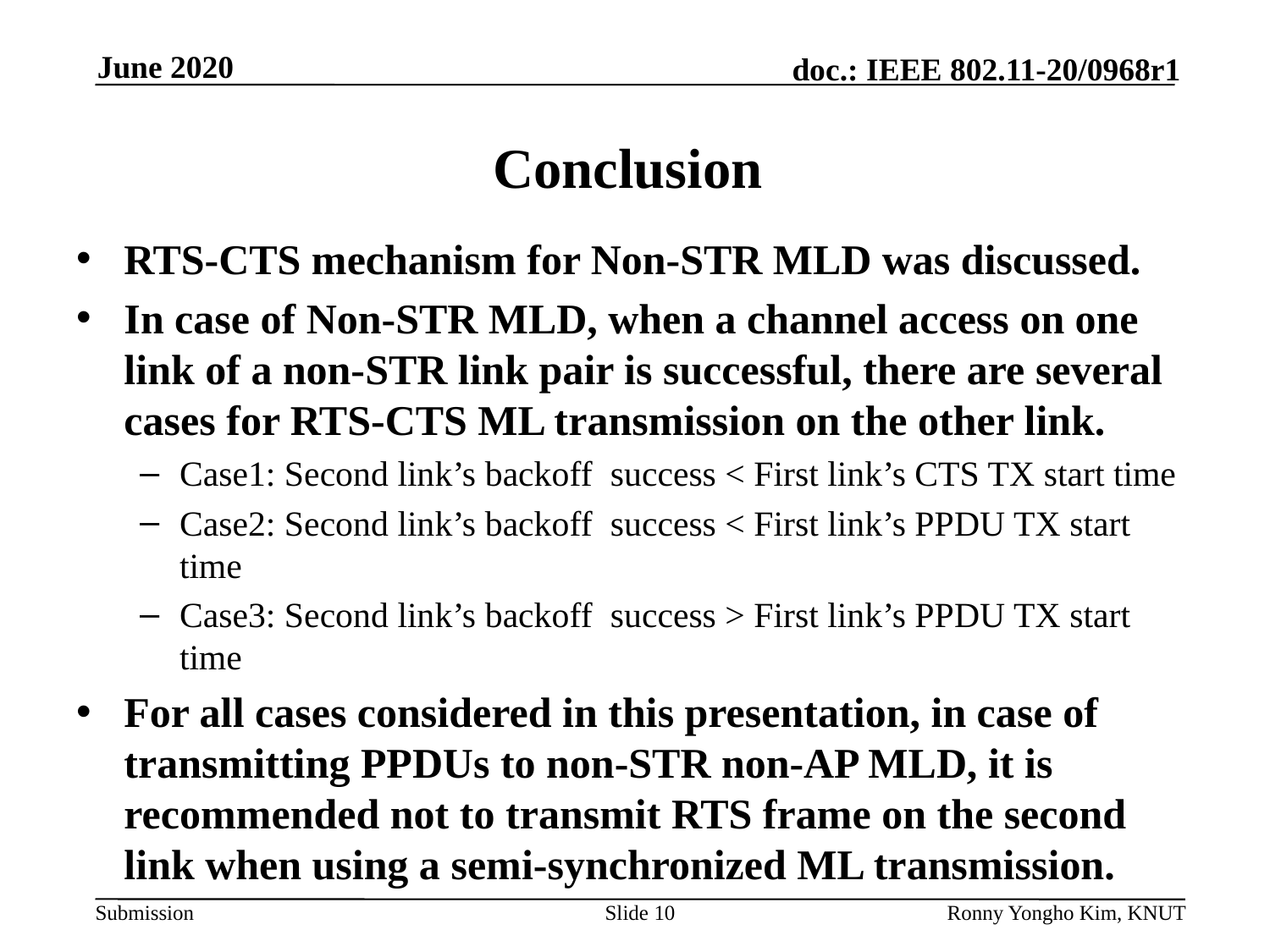

# Conclusion
RTS-CTS mechanism for Non-STR MLD was discussed.
In case of Non-STR MLD, when a channel access on one link of a non-STR link pair is successful, there are several cases for RTS-CTS ML transmission on the other link.
Case1: Second link’s backoff  success < First link’s CTS TX start time
Case2: Second link’s backoff  success < First link’s PPDU TX start time
Case3: Second link’s backoff  success > First link’s PPDU TX start time
For all cases considered in this presentation, in case of transmitting PPDUs to non-STR non-AP MLD, it is recommended not to transmit RTS frame on the second link when using a semi-synchronized ML transmission.